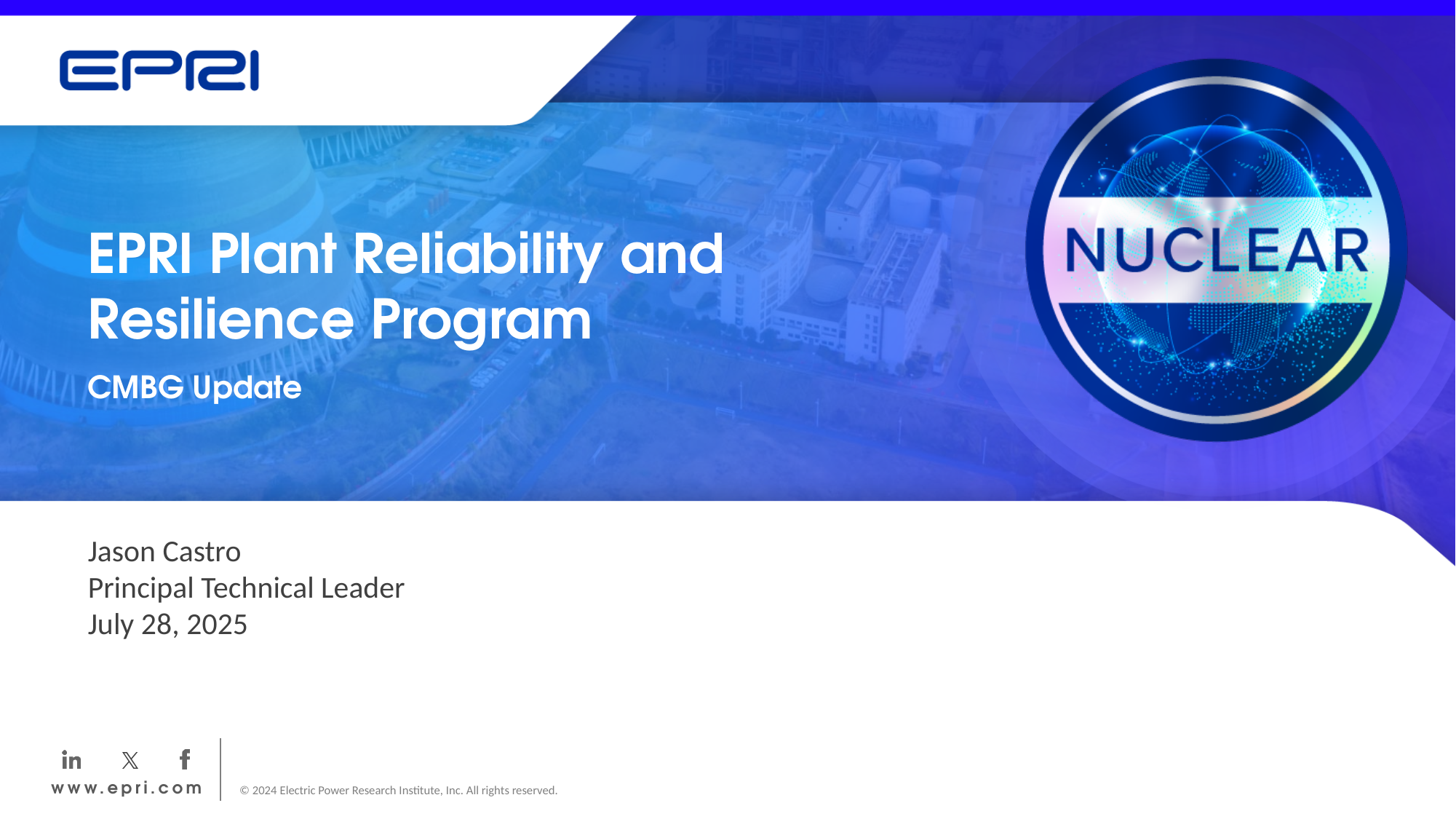

# EPRI Plant Reliability and Resilience Program
CMBG Update
Jason Castro
Principal Technical Leader
July 28, 2025